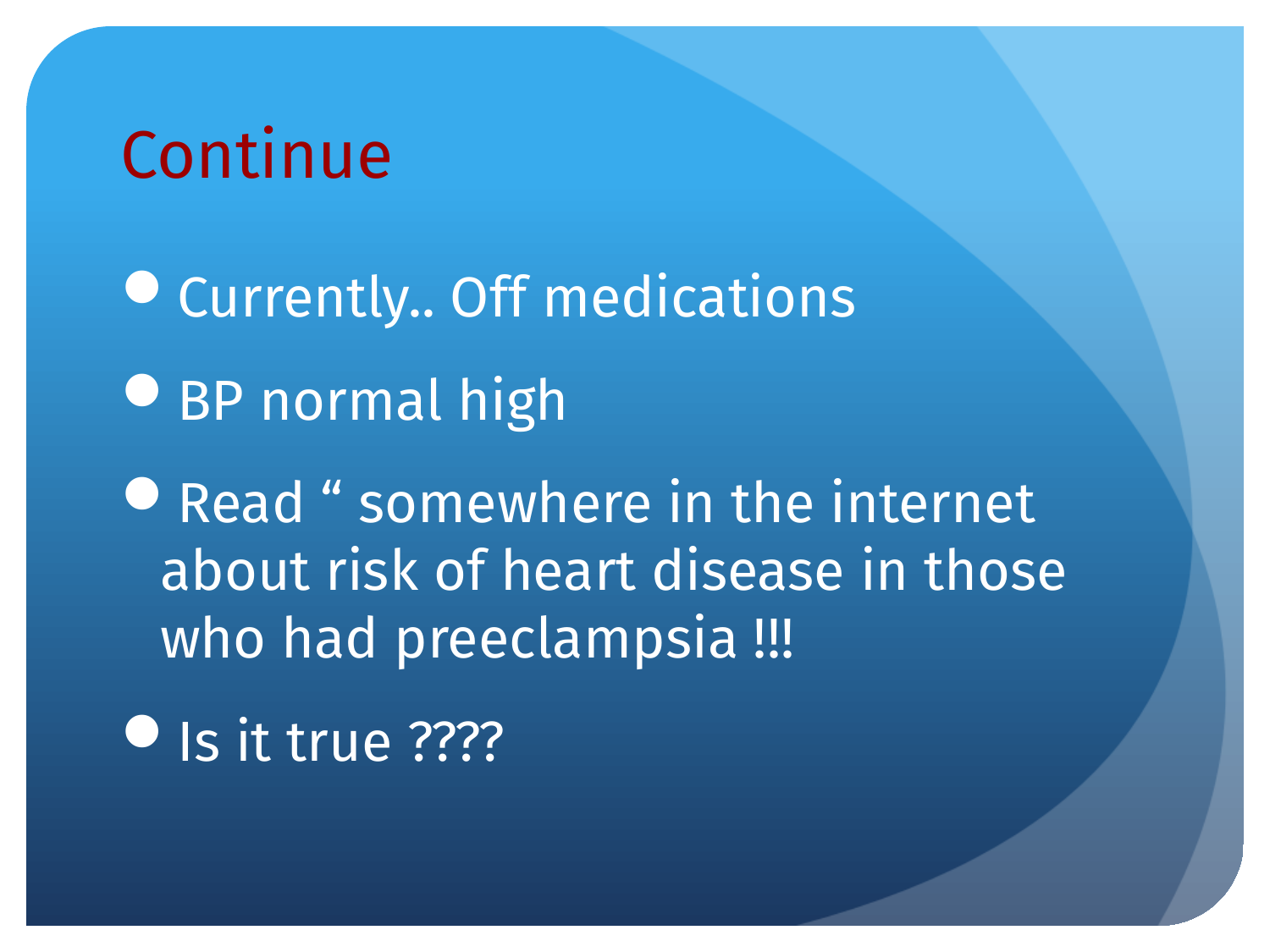

# Continue
Currently.. Off medications
BP normal high
Read “ somewhere in the internet about risk of heart disease in those who had preeclampsia !!!
Is it true ????